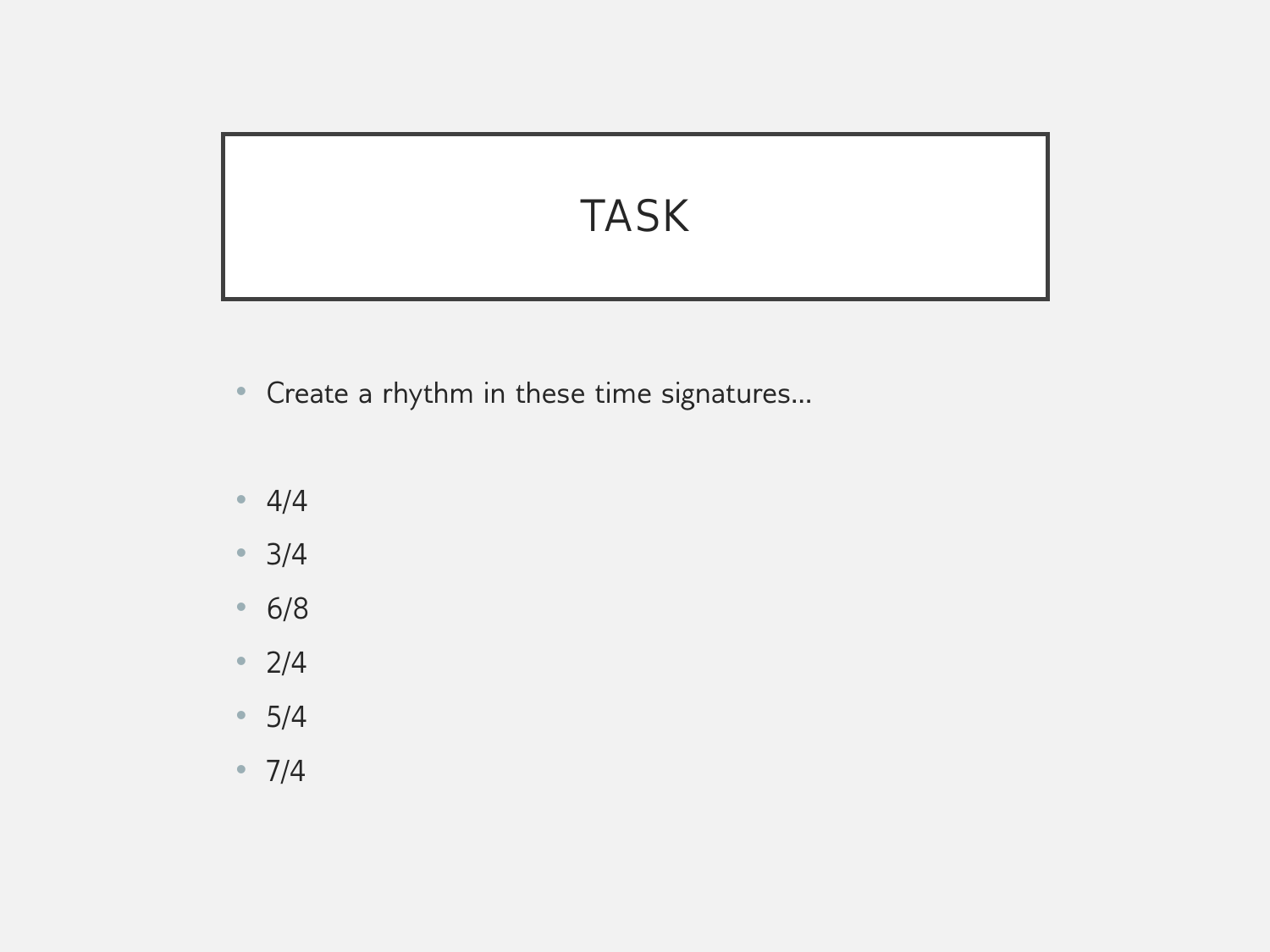

# Task
Create a rhythm in these time signatures…

4/4
3/4
6/8
2/4
5/4
7/4